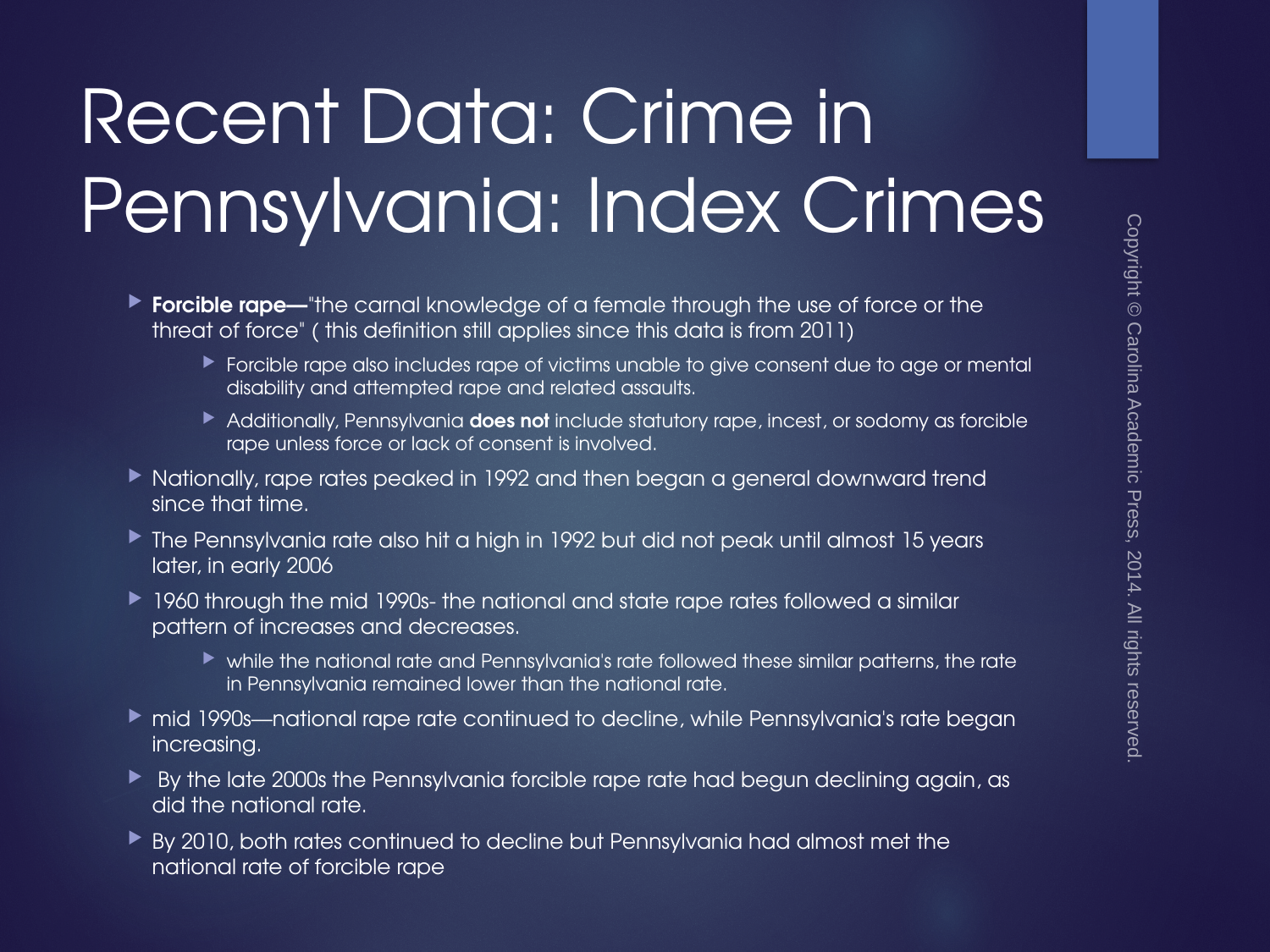

# Recent Data: Crime in Pennsylvania: Index Crimes
Forcible rape—"the carnal knowledge of a female through the use of force or the threat of force" ( this definition still applies since this data is from 2011)
Forcible rape also includes rape of victims unable to give consent due to age or mental disability and attempted rape and related assaults.
Additionally, Pennsylvania does not include statutory rape, incest, or sodomy as forcible rape unless force or lack of consent is involved.
Nationally, rape rates peaked in 1992 and then began a general downward trend since that time.
The Pennsylvania rate also hit a high in 1992 but did not peak until almost 15 years later, in early 2006
1960 through the mid 1990s- the national and state rape rates followed a similar pattern of increases and decreases.
while the national rate and Pennsylvania's rate followed these similar patterns, the rate in Pennsylvania remained lower than the national rate.
mid 1990s—national rape rate continued to decline, while Pennsylvania's rate began increasing.
 By the late 2000s the Pennsylvania forcible rape rate had begun declining again, as did the national rate.
By 2010, both rates continued to decline but Pennsylvania had almost met the national rate of forcible rape

Copyright © Carolina Academic Press, 2014. All rights reserved.